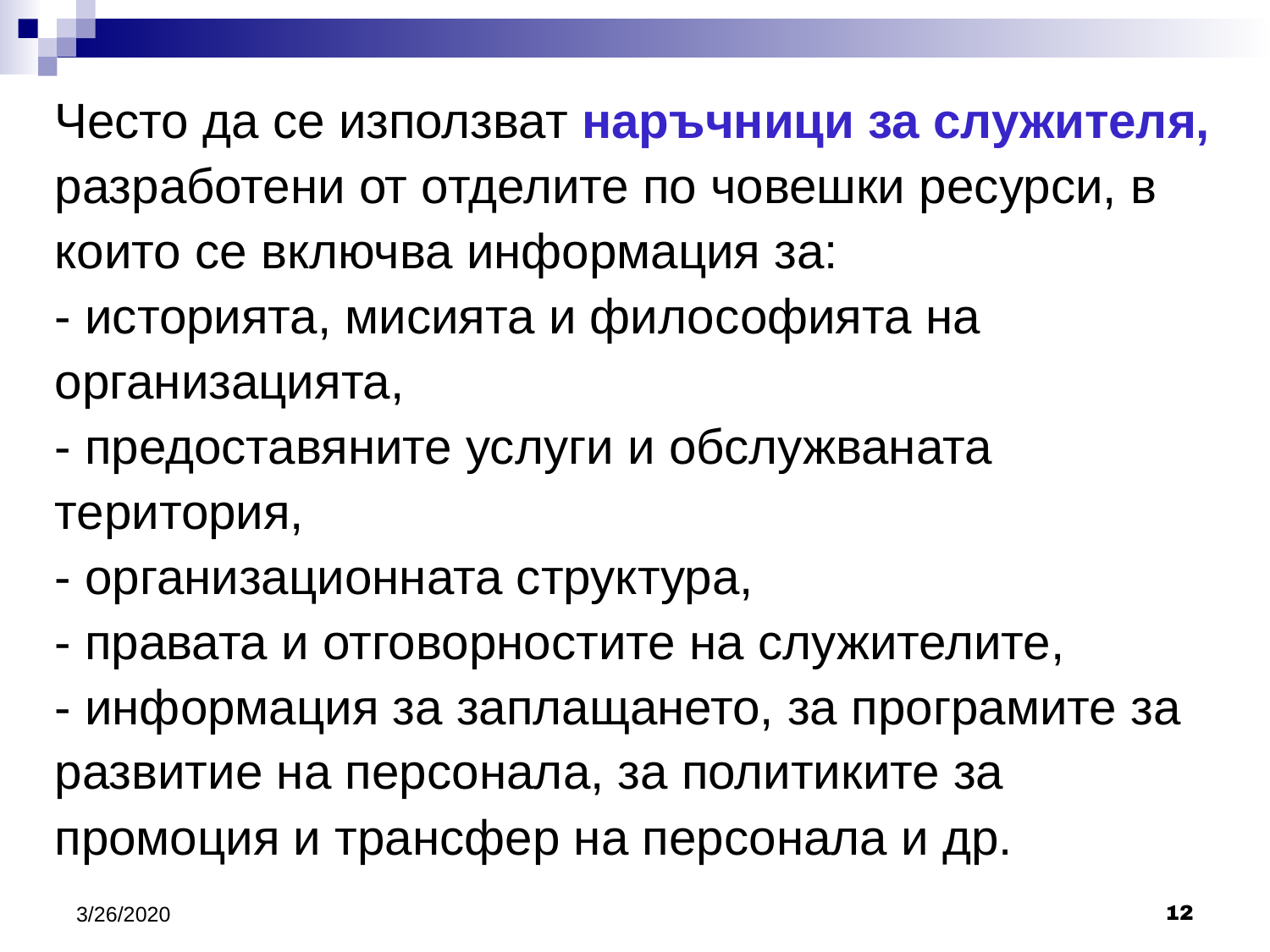

# Често да се използват наръчници за служителя, разработени от отделите по човешки ресурси, в които се включва информация за: - историята, мисията и философията на организацията, - предоставяните услуги и обслужваната територия, - организационната структура, - правата и отговорностите на служителите, - информация за заплащането, за програмите за развитие на персонала, за политиките за промоция и трансфер на персонала и др.
3/26/2020
12